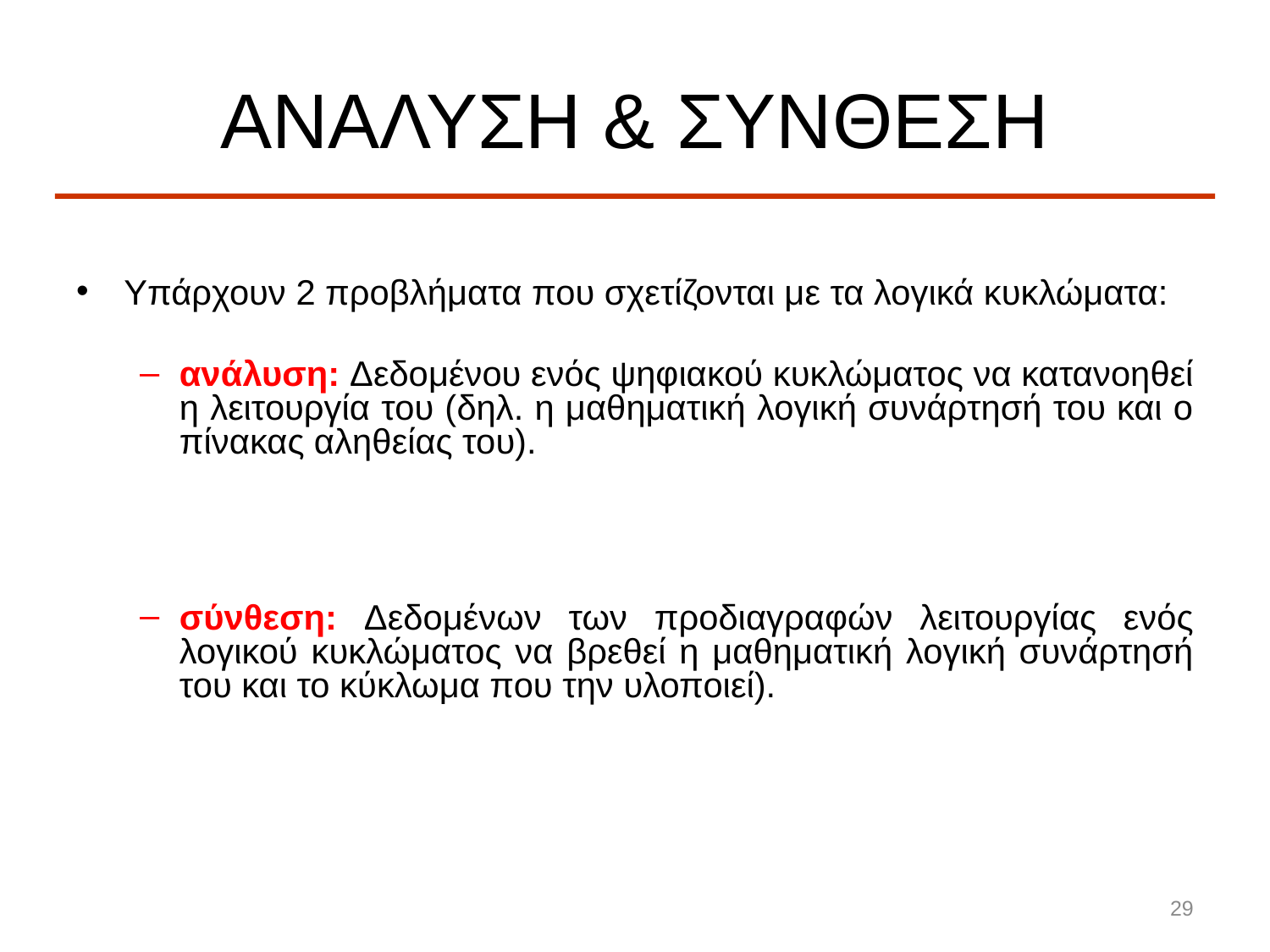

# ΑΝΑΛΥΣΗ & ΣΥΝΘΕΣΗ

Υπάρχουν 2 προβλήματα που σχετίζονται με τα λογικά κυκλώματα:

ανάλυση: Δεδομένου ενός ψηφιακού κυκλώματος να κατανοηθεί η λειτουργία του (δηλ. η μαθηματική λογική συνάρτησή του και ο πίνακας αληθείας του).

σύνθεση: Δεδομένων των προδιαγραφών λειτουργίας ενός λογικού κυκλώματος να βρεθεί η μαθηματική λογική συνάρτησή του και το κύκλωμα που την υλοποιεί).
29